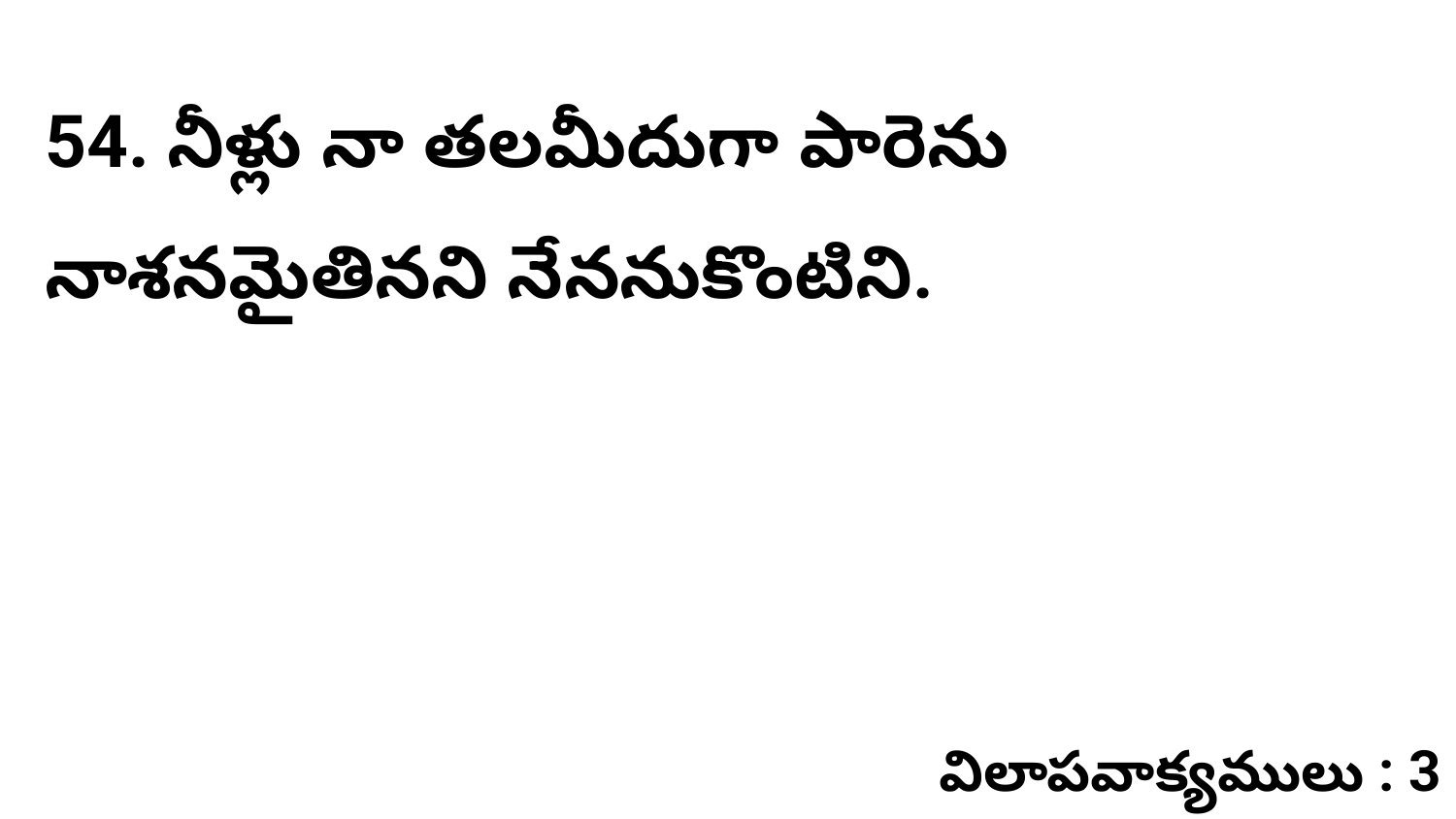

54. నీళ్లు నా తలమీదుగా పారెను నాశనమైతినని నేననుకొంటిని.
విలాపవాక్యములు : 3